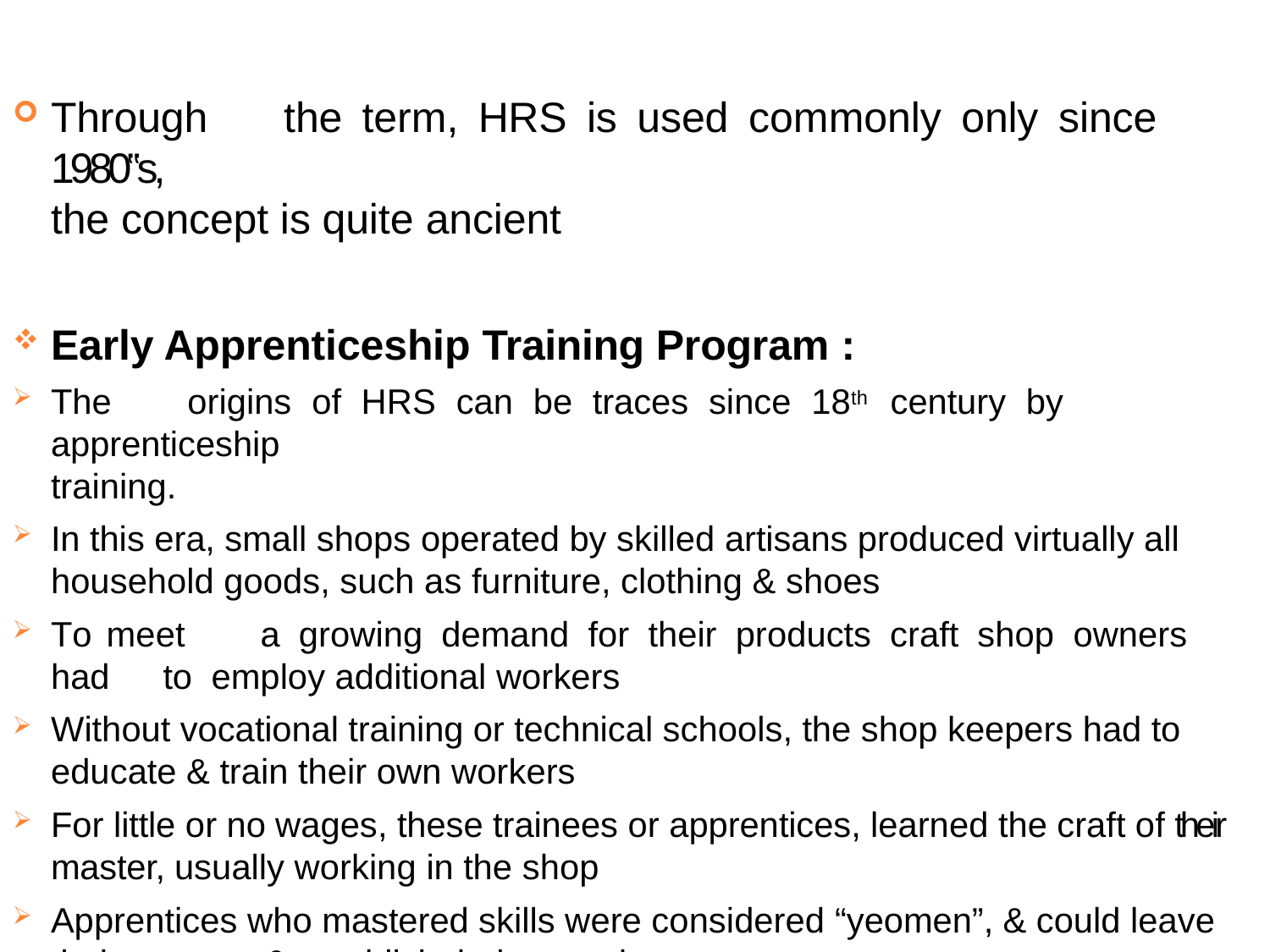

#
Through	the	term,	HRS	is	used	commonly	only	since	1980‟s,
the concept is quite ancient

Early Apprenticeship Training Program :
The	origins	of	HRS	can	be	traces	since	18th	century	by	apprenticeship
training.
In this era, small shops operated by skilled artisans produced virtually all  household goods, such as furniture, clothing & shoes
To	meet	a	growing	demand	for	their	products	craft	shop	owners	had	to  employ additional workers
Without vocational training or technical schools, the shop keepers had to  educate & train their own workers
For little or no wages, these trainees or apprentices, learned the craft of their  master, usually working in the shop
Apprentices who mastered skills were considered “yeomen”, & could leave  their masters & establish their own shops